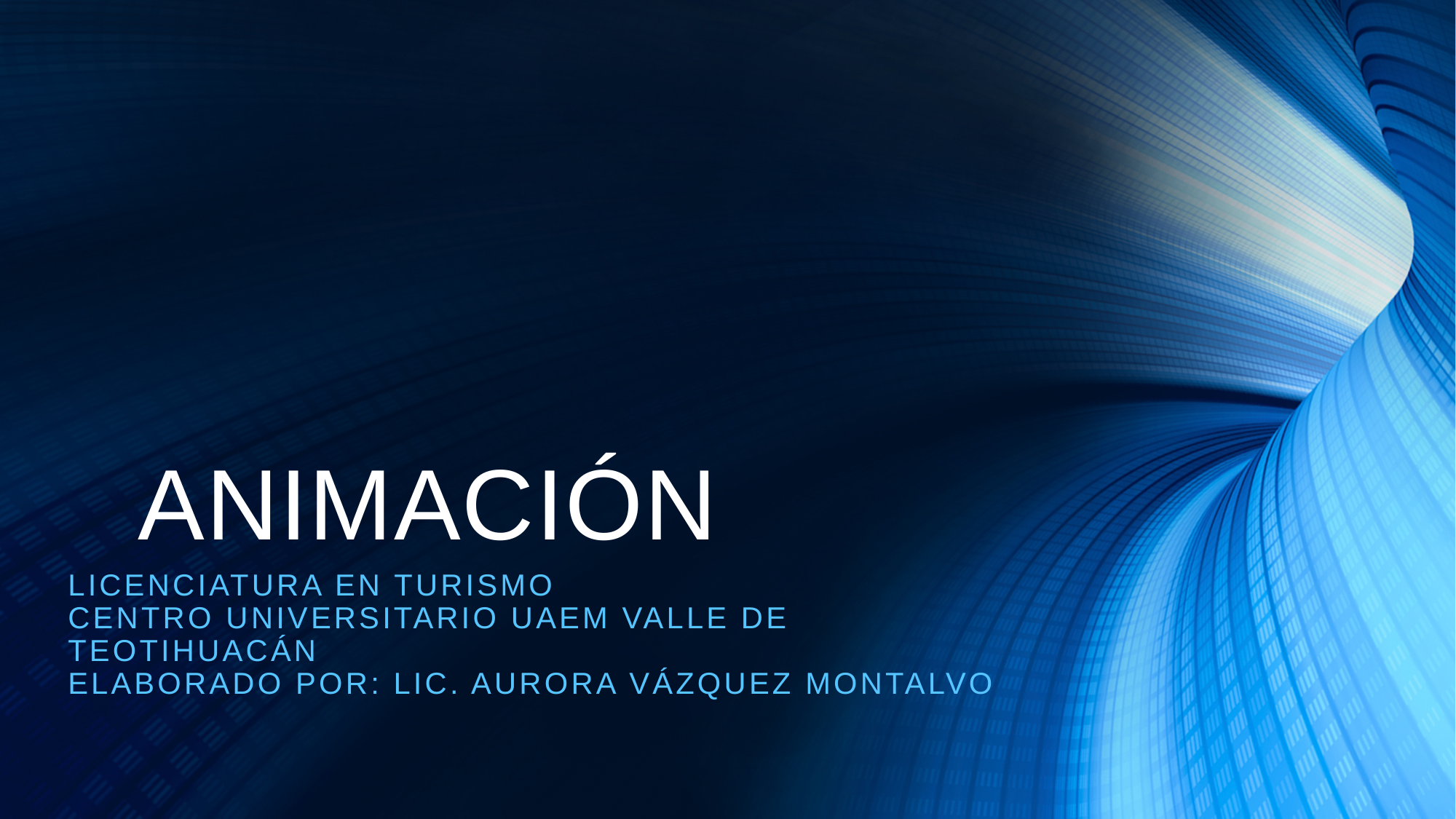

# ANIMACIÓN
LICENCIATURA EN TURISMO
CENTRO UNIVERSITARIO UAEM VALLE DE TEOTIHUACÁN
Elaborado por: Lic. Aurora Vázquez montalvo